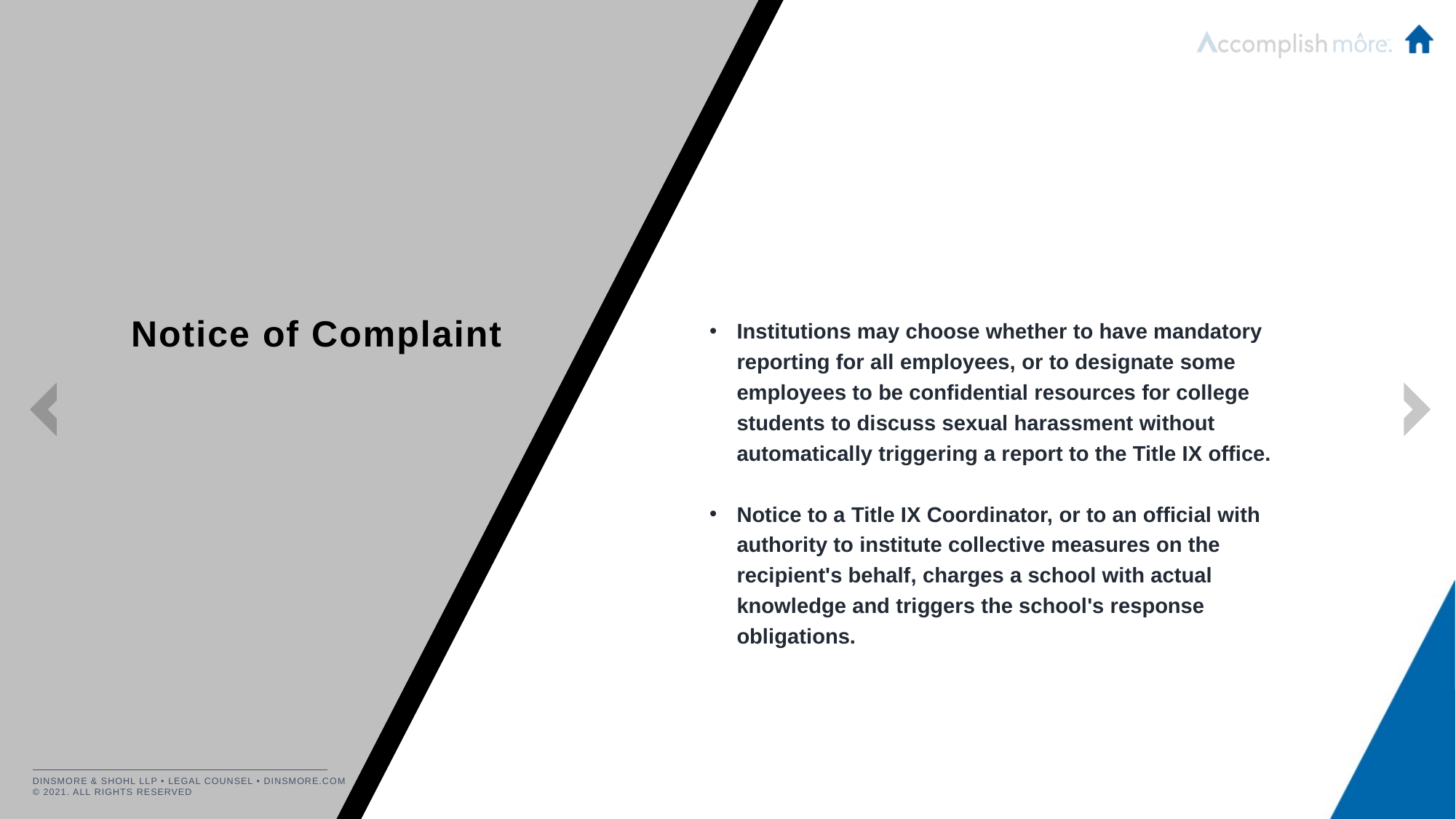

Institutions may choose whether to have mandatory reporting for all employees, or to designate some employees to be confidential resources for college students to discuss sexual harassment without automatically triggering a report to the Title IX office.
Notice to a Title IX Coordinator, or to an official with authority to institute collective measures on the recipient's behalf, charges a school with actual knowledge and triggers the school's response obligations.
# Notice of Complaint